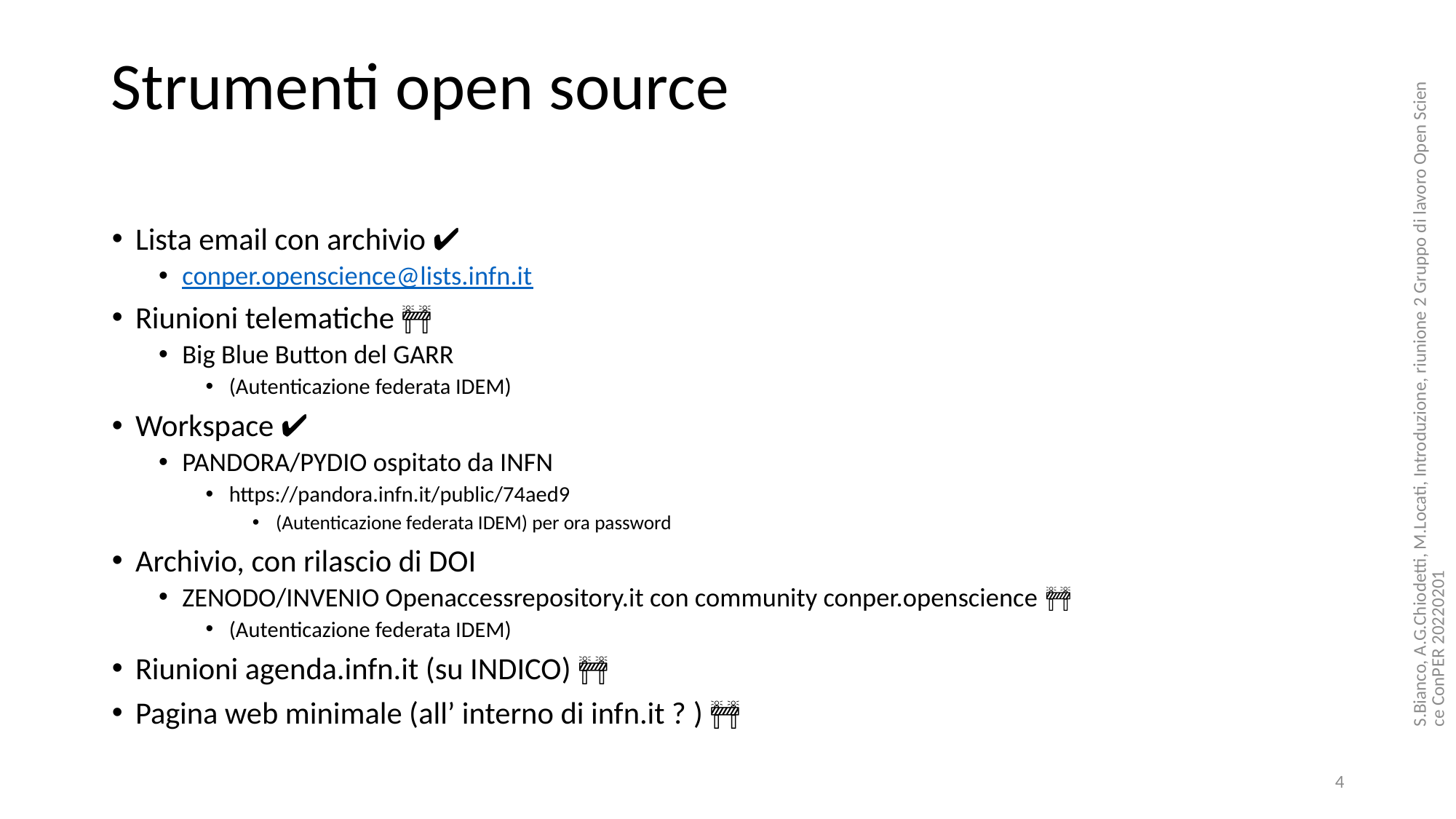

# Strumenti open source
Lista email con archivio ✔️
conper.openscience@lists.infn.it
Riunioni telematiche 🚧
Big Blue Button del GARR
(Autenticazione federata IDEM)
Workspace ✔️
PANDORA/PYDIO ospitato da INFN
https://pandora.infn.it/public/74aed9
(Autenticazione federata IDEM) per ora password
Archivio, con rilascio di DOI
ZENODO/INVENIO Openaccessrepository.it con community conper.openscience 🚧
(Autenticazione federata IDEM)
Riunioni agenda.infn.it (su INDICO) 🚧
Pagina web minimale (all’ interno di infn.it ? ) 🚧
S.Bianco, A.G.Chiodetti, M.Locati, Introduzione, riunione 2 Gruppo di lavoro Open Science ConPER 20220201
4